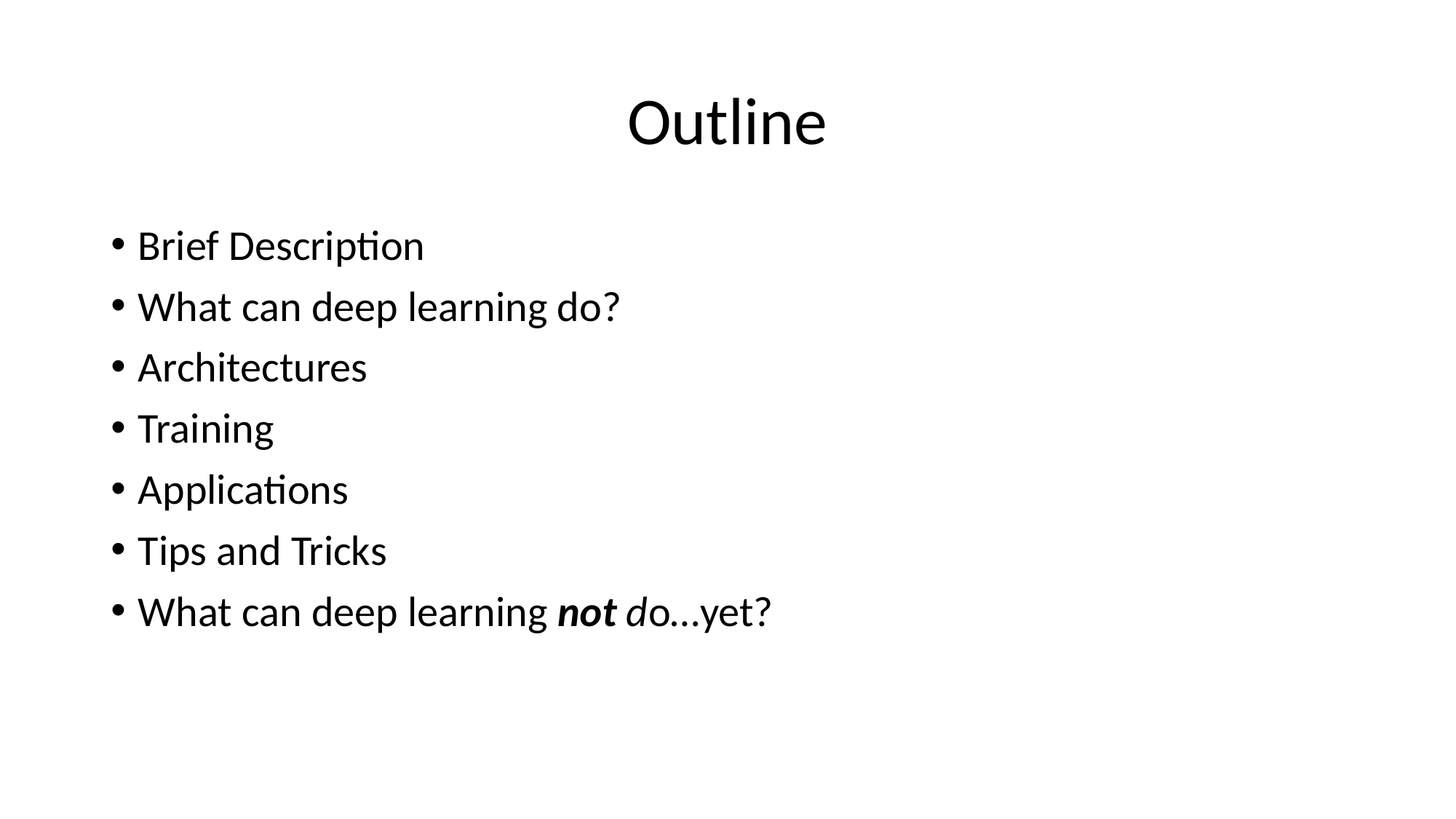

# Outline
Brief Description
What can deep learning do?
Architectures
Training
Applications
Tips and Tricks
What can deep learning not do…yet?